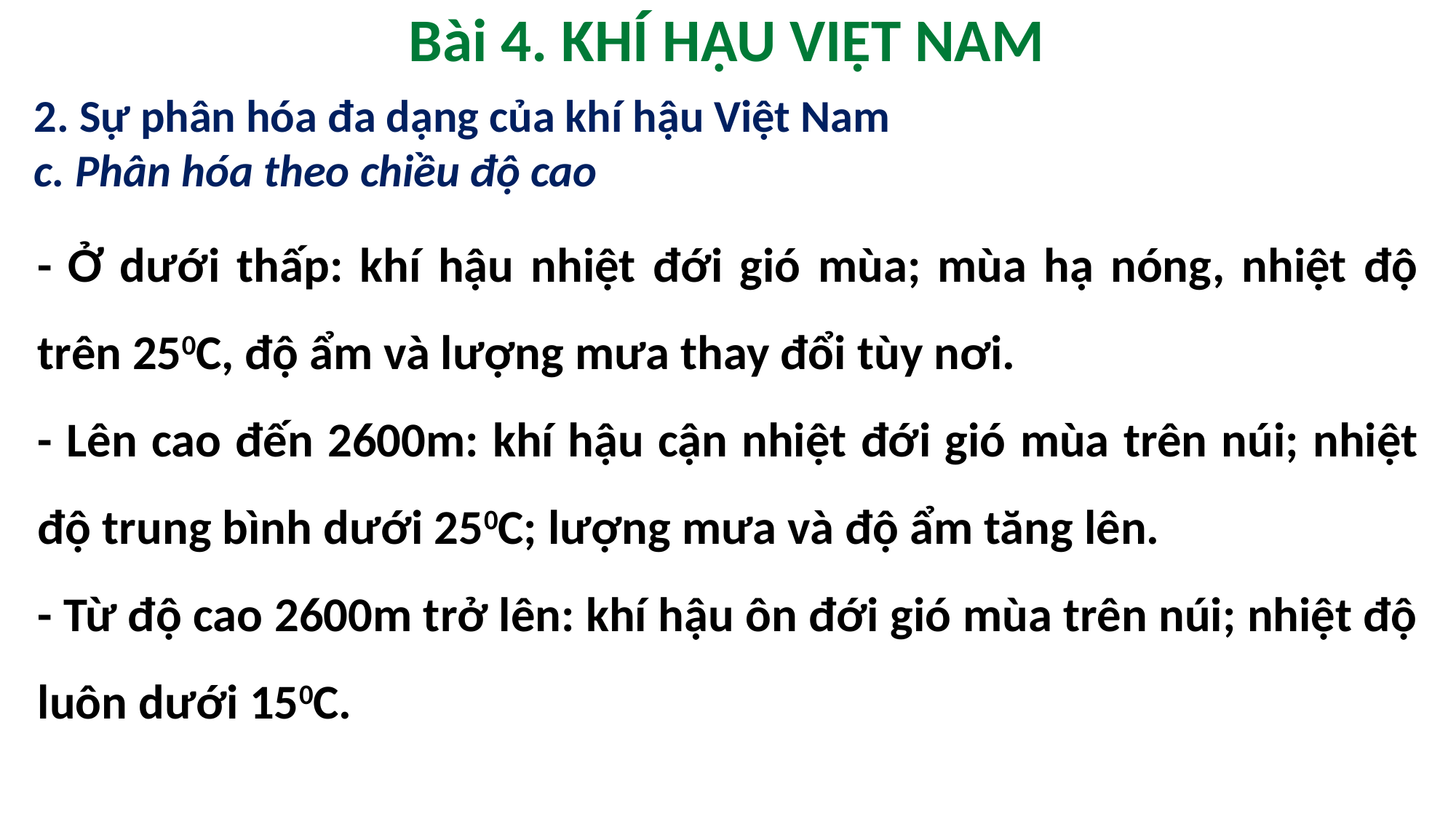

Bài 4. KHÍ HẬU VIỆT NAM
2. Sự phân hóa đa dạng của khí hậu Việt Nam
c. Phân hóa theo chiều độ cao
- Ở dưới thấp: khí hậu nhiệt đới gió mùa; mùa hạ nóng, nhiệt độ trên 250C, độ ẩm và lượng mưa thay đổi tùy nơi.
- Lên cao đến 2600m: khí hậu cận nhiệt đới gió mùa trên núi; nhiệt độ trung bình dưới 250C; lượng mưa và độ ẩm tăng lên.
- Từ độ cao 2600m trở lên: khí hậu ôn đới gió mùa trên núi; nhiệt độ luôn dưới 150C.